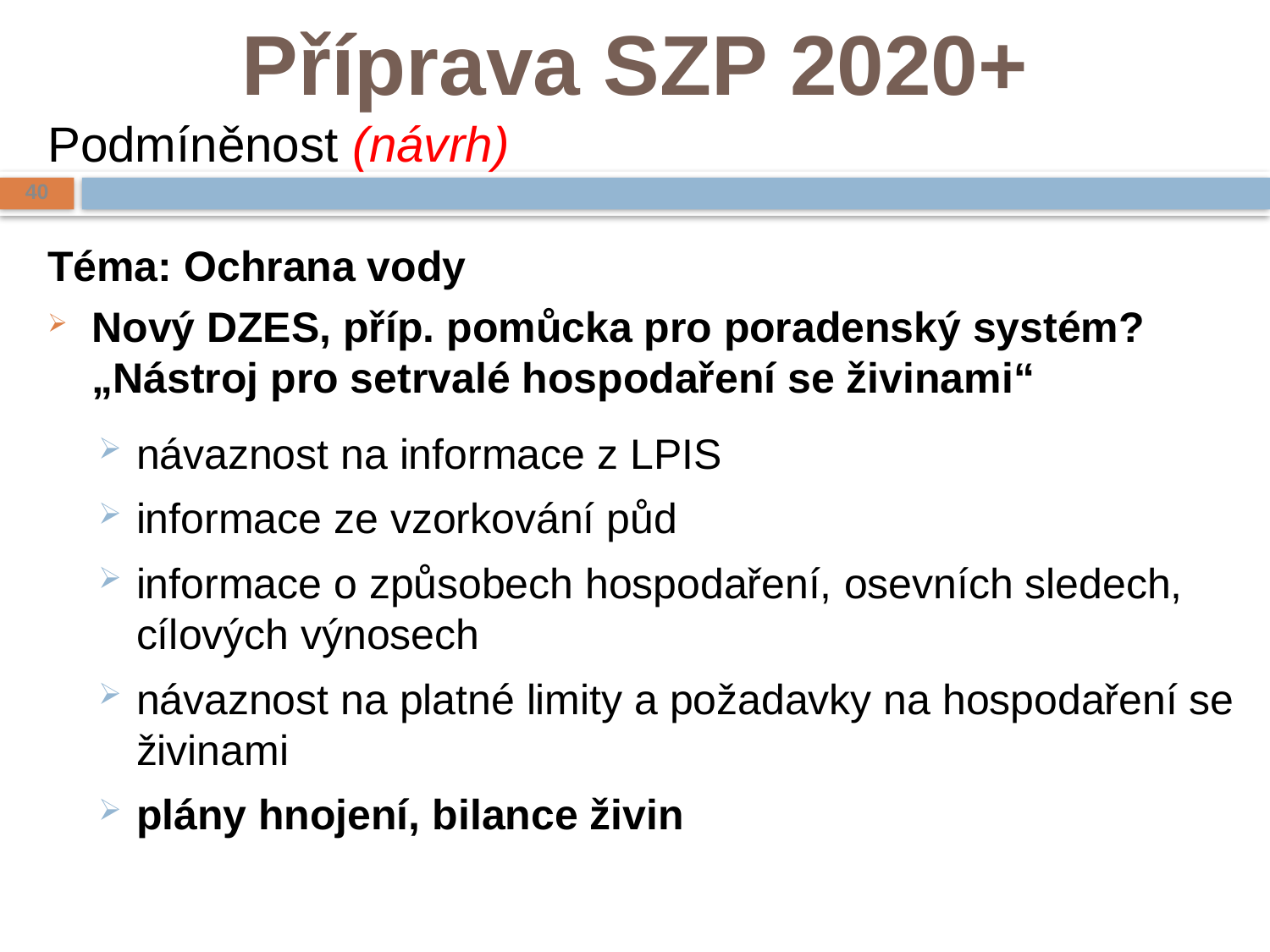

# Příprava SZP 2020+
Podmíněnost (návrh)

Téma: Ochrana vody
Nový DZES, příp. pomůcka pro poradenský systém?
„Nástroj pro setrvalé hospodaření se živinami“
návaznost na informace z LPIS
informace ze vzorkování půd
informace o způsobech hospodaření, osevních sledech, cílových výnosech
návaznost na platné limity a požadavky na hospodaření se živinami
plány hnojení, bilance živin

40